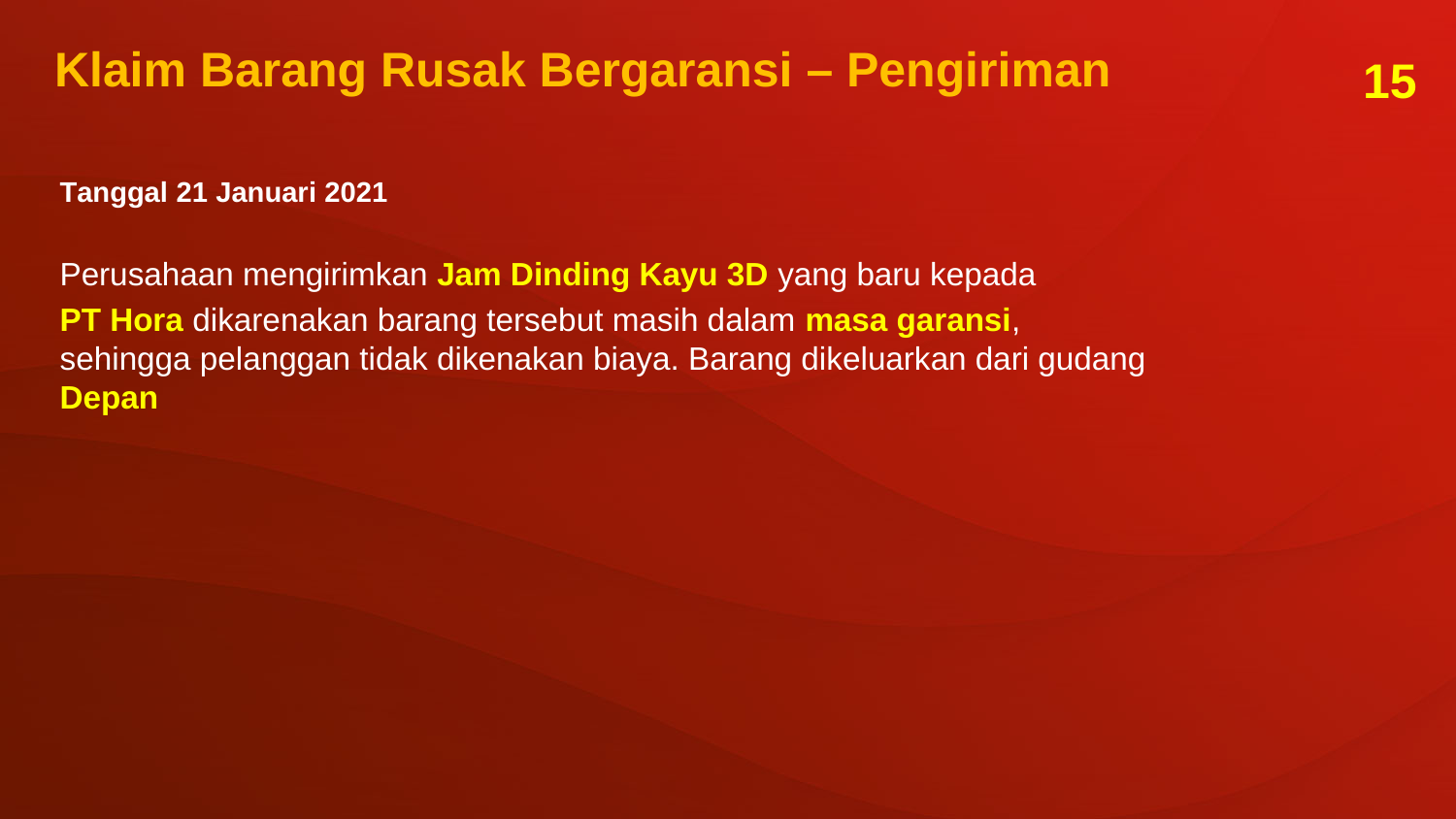

Klaim Barang Rusak Bergaransi – Pengiriman
15
Tanggal 21 Januari 2021

Perusahaan mengirimkan Jam Dinding Kayu 3D yang baru kepada
PT Hora dikarenakan barang tersebut masih dalam masa garansi, sehingga pelanggan tidak dikenakan biaya. Barang dikeluarkan dari gudang Depan